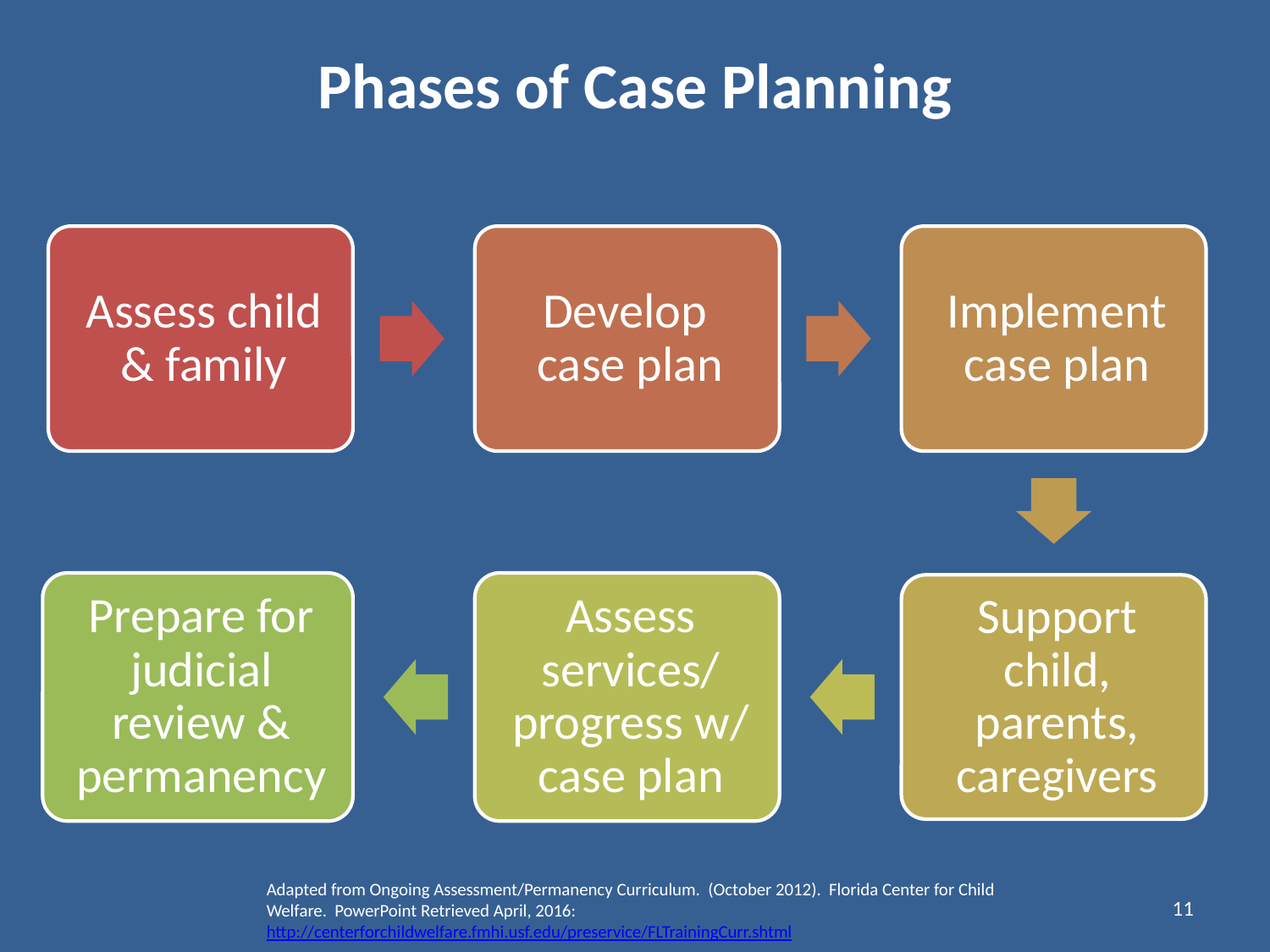

# Phases of Case Planning
Assess child & family

Develop  case plan

Implement case plan

Support child, parents, caregivers

Assess services/ progress w/ case plan

Prepare for judicial review & permanency
Adapted from Ongoing Assessment/Permanency Curriculum.  (October 2012).  Florida Center for Child Welfare.  PowerPoint Retrieved April, 2016: http://centerforchildwelfare.fmhi.usf.edu/preservice/FLTrainingCurr.shtml
11